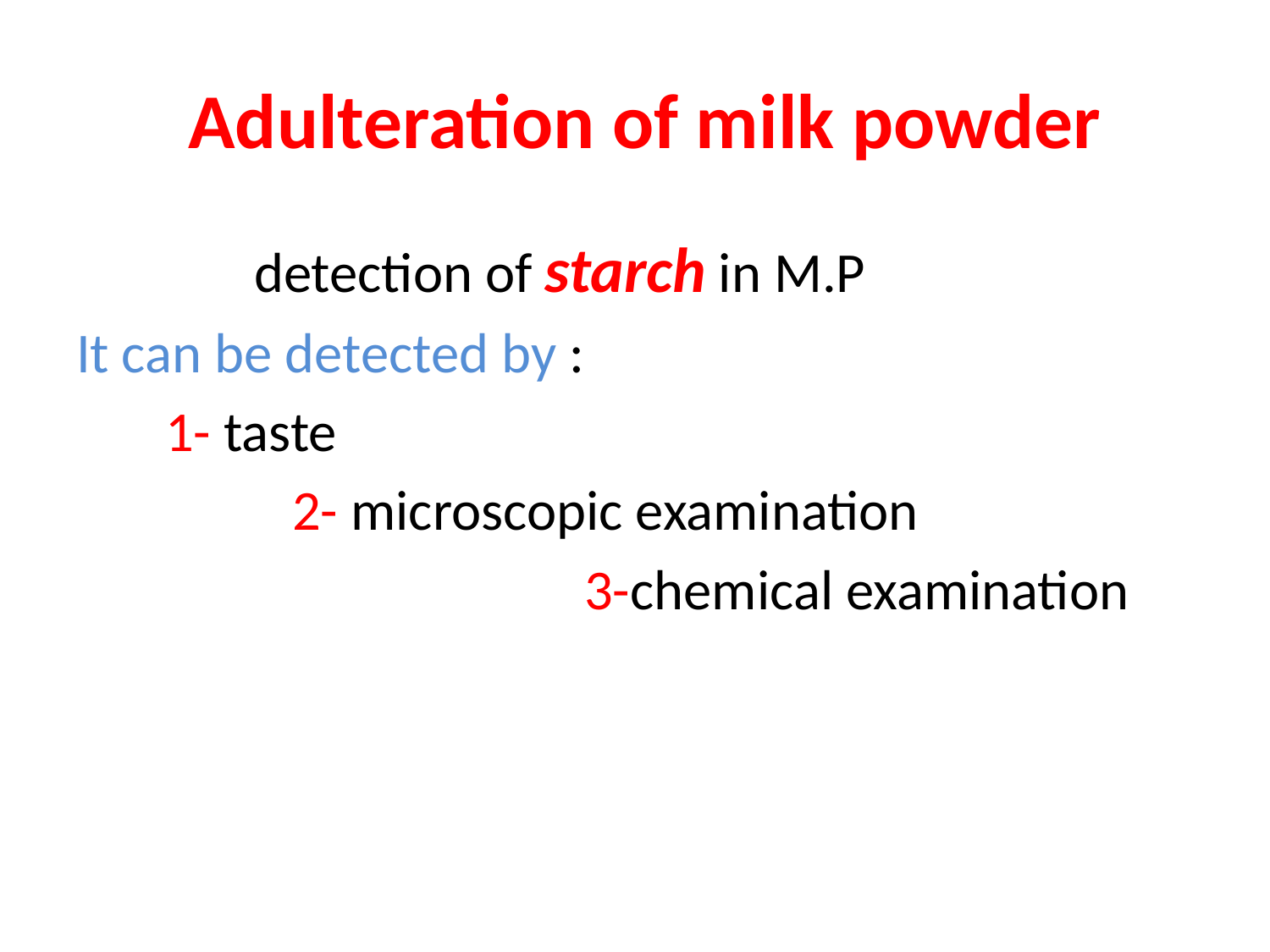

# Adulteration of milk powder
              detection of starch in M.P
It can be detected by :
       1- taste
                 2- microscopic examination
                                        3-chemical examination